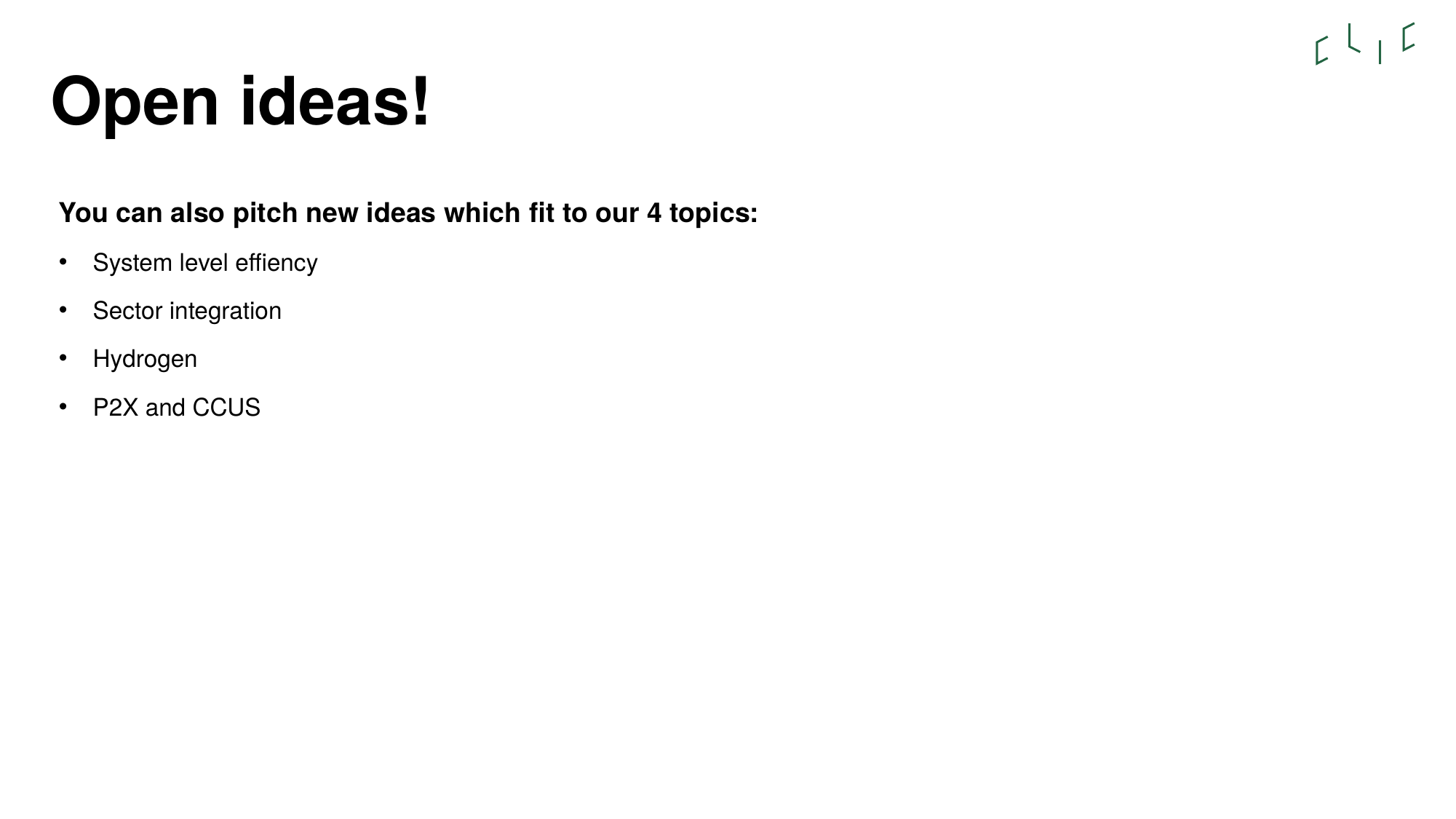

# Open ideas!
You can also pitch new ideas which fit to our 4 topics:
System level effiency
Sector integration
Hydrogen
P2X and CCUS